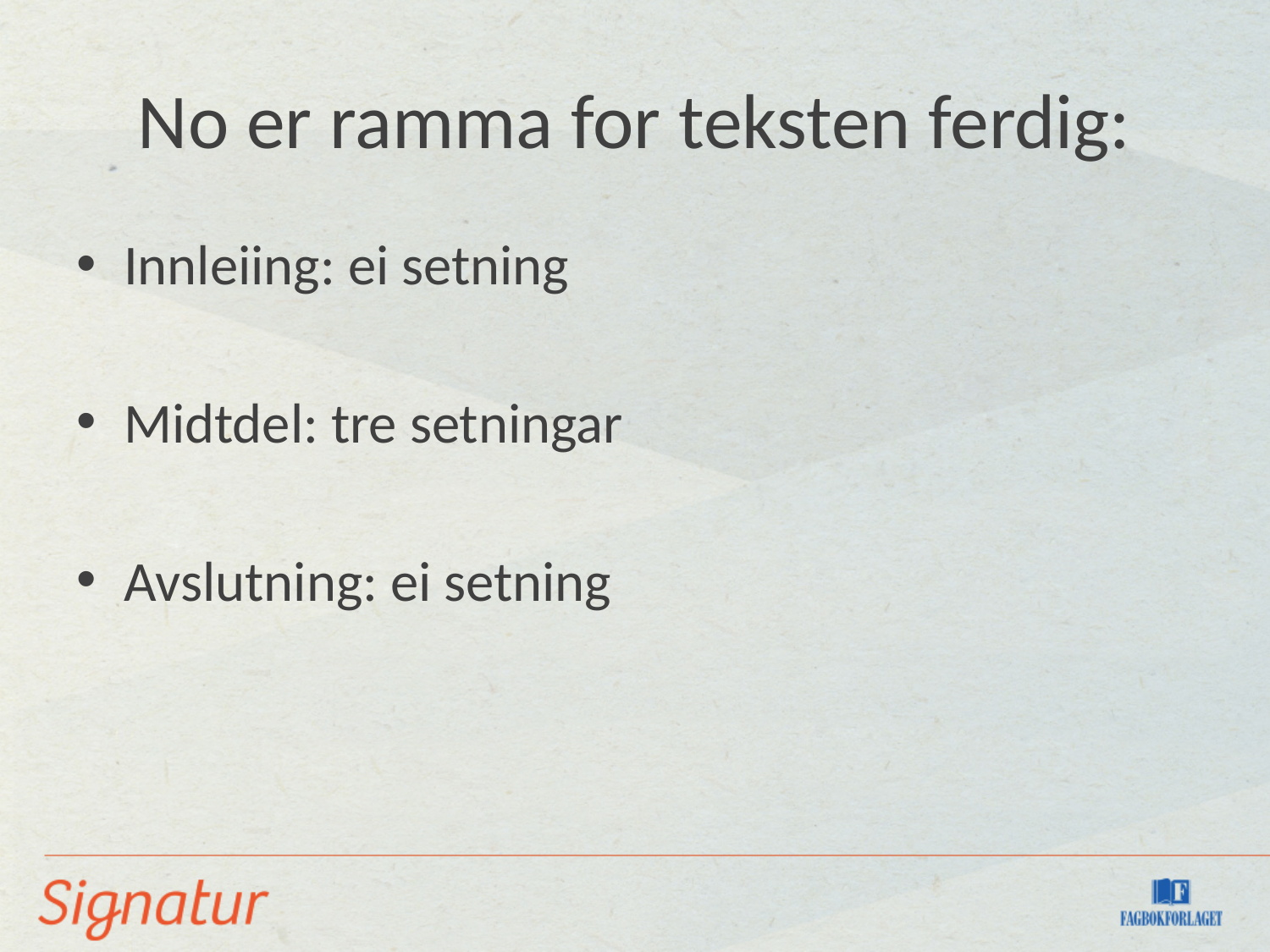

# No er ramma for teksten ferdig:
Innleiing: ei setning

Midtdel: tre setningar

Avslutning: ei setning